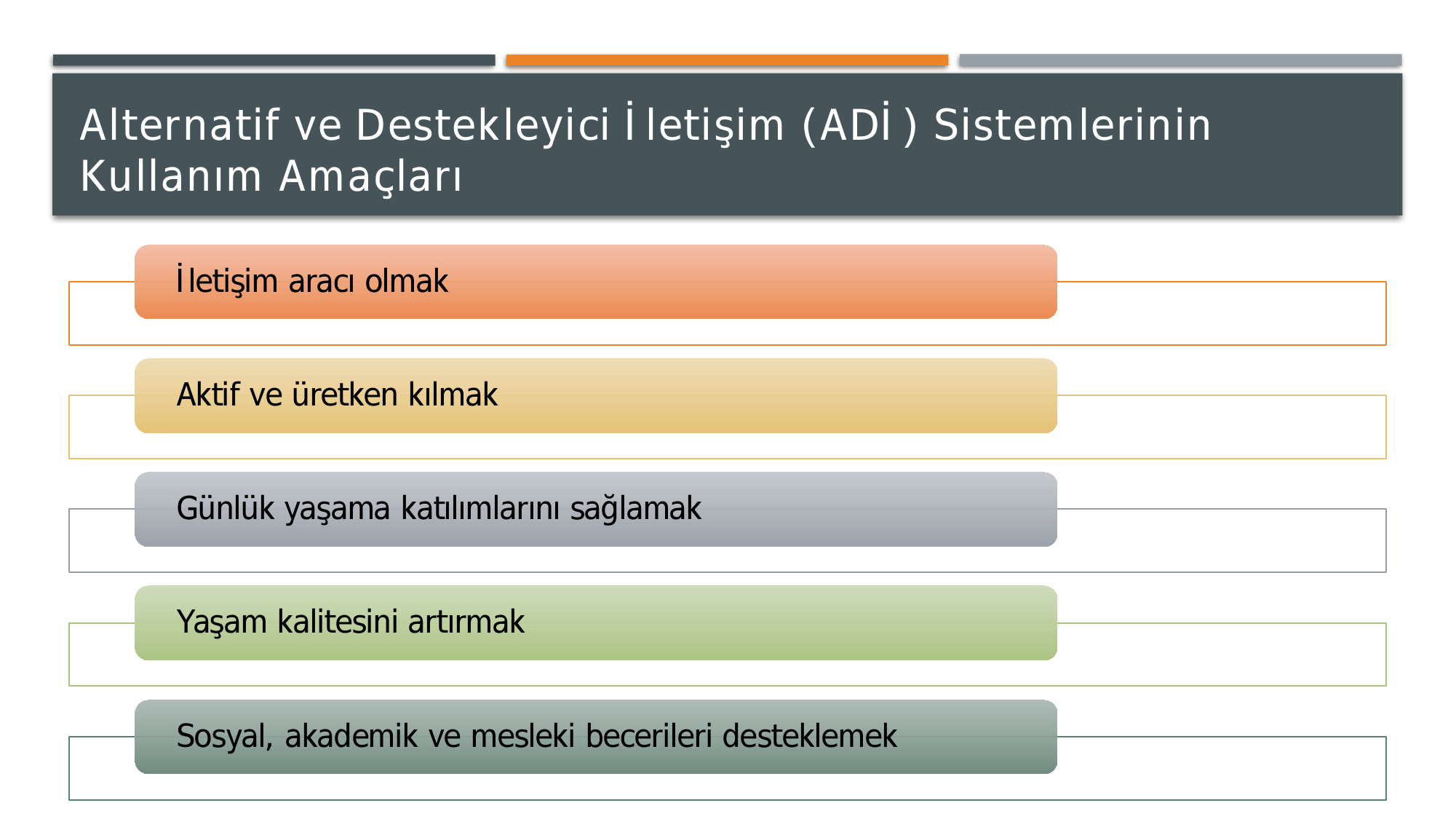

# Alternatif ve Destekleyici İletişim (ADİ) Sistemlerinin Kullanım Amaçları
İletişim aracı olmak
Aktif ve üretken kılmak
Günlük yaşama katılımlarını sağlamak
Yaşam kalitesini artırmak
Sosyal, akademik ve mesleki becerileri desteklemek